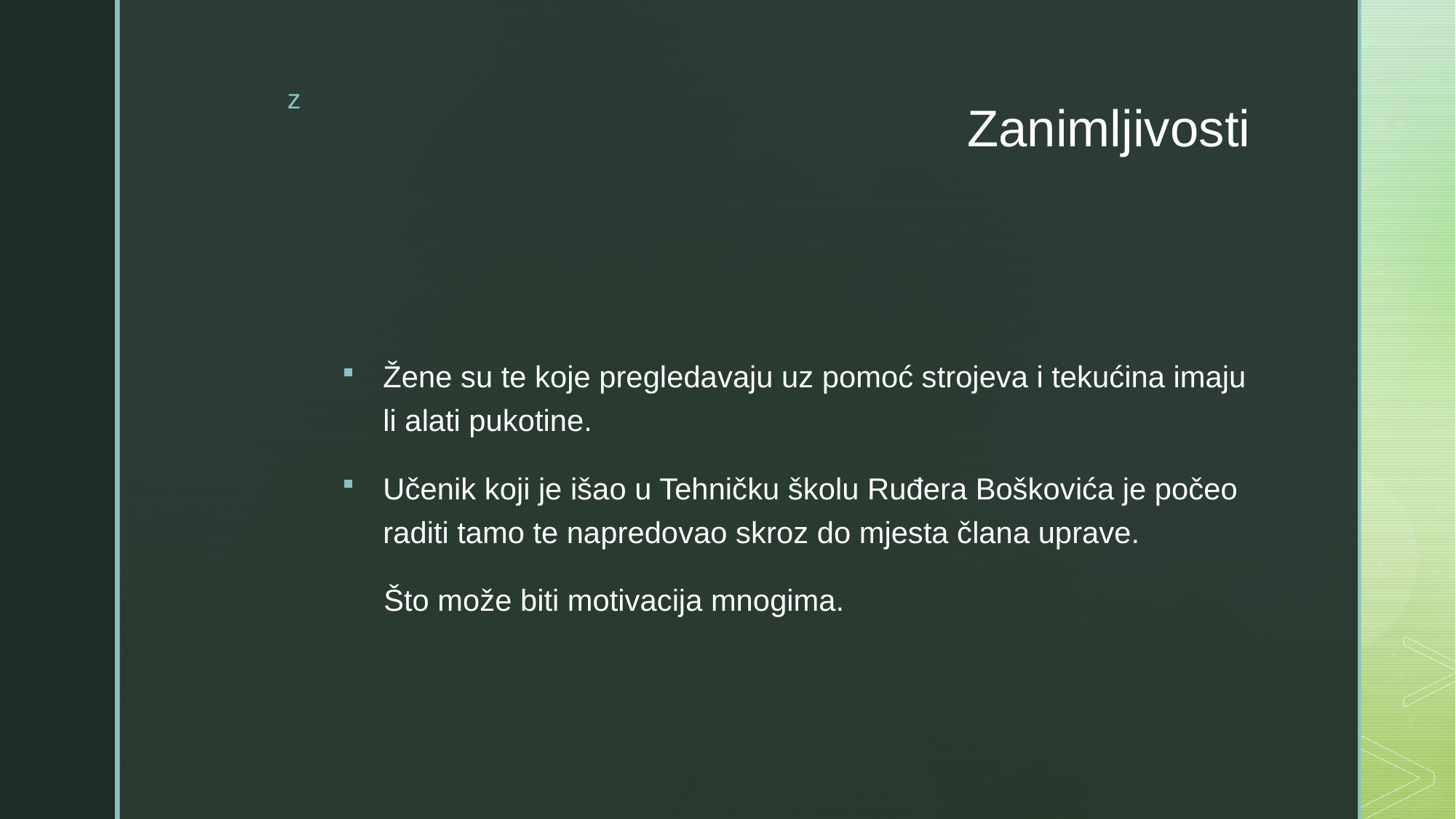

# Zanimljivosti
Žene su te koje pregledavaju uz pomoć strojeva i tekućina imaju li alati pukotine.
Učenik koji je išao u Tehničku školu Ruđera Boškovića je počeo raditi tamo te napredovao skroz do mjesta člana uprave.
     Što može biti motivacija mnogima.